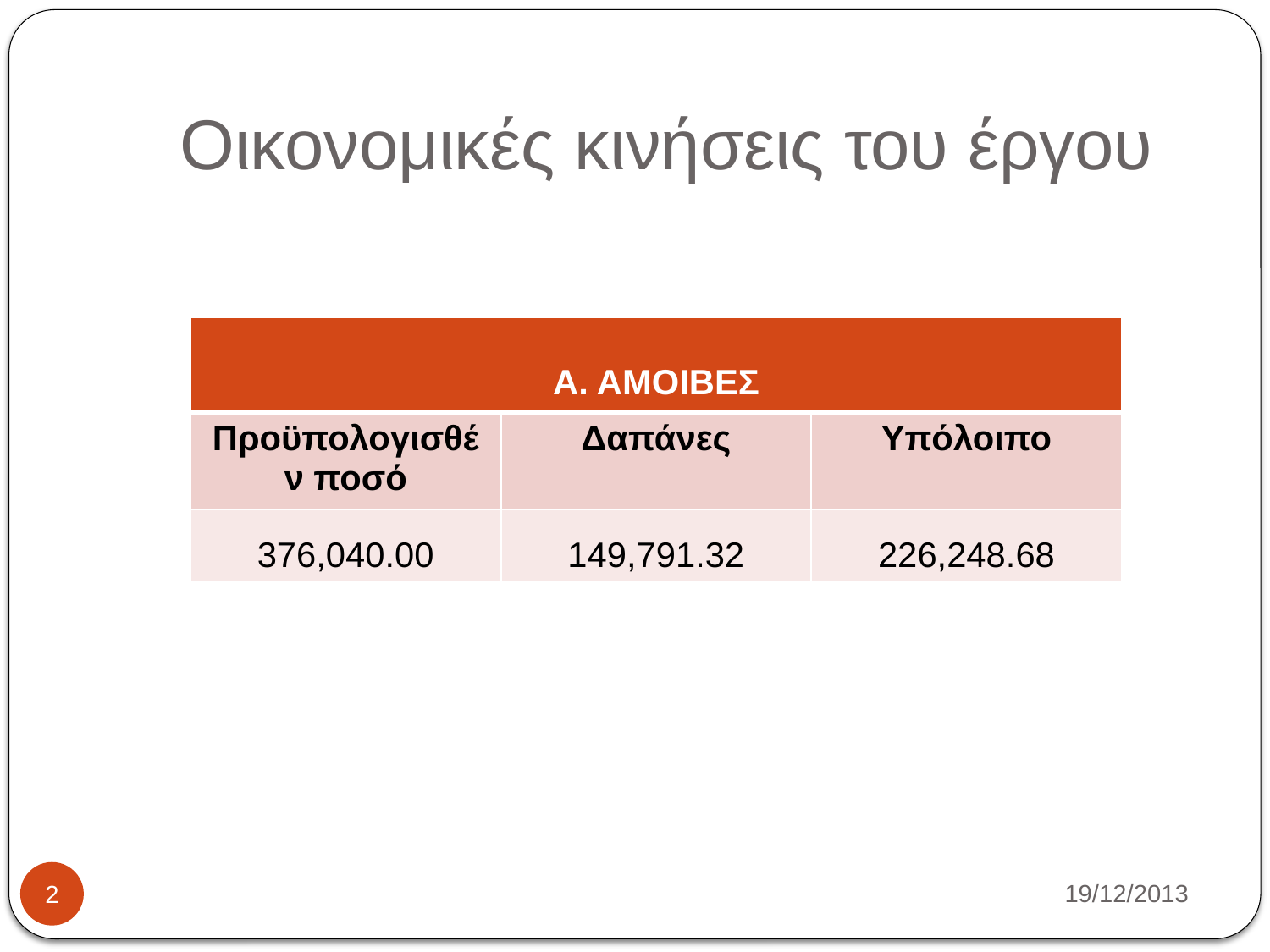

# Οικονομικές κινήσεις του έργου
| Α. ΑΜΟΙΒΕΣ |  |  |
| --- | --- | --- |
| Προϋπολογισθέν ποσό | Δαπάνες | Υπόλοιπο |
| 376,040.00 | 149,791.32 | 226,248.68 |
19/12/2013
2